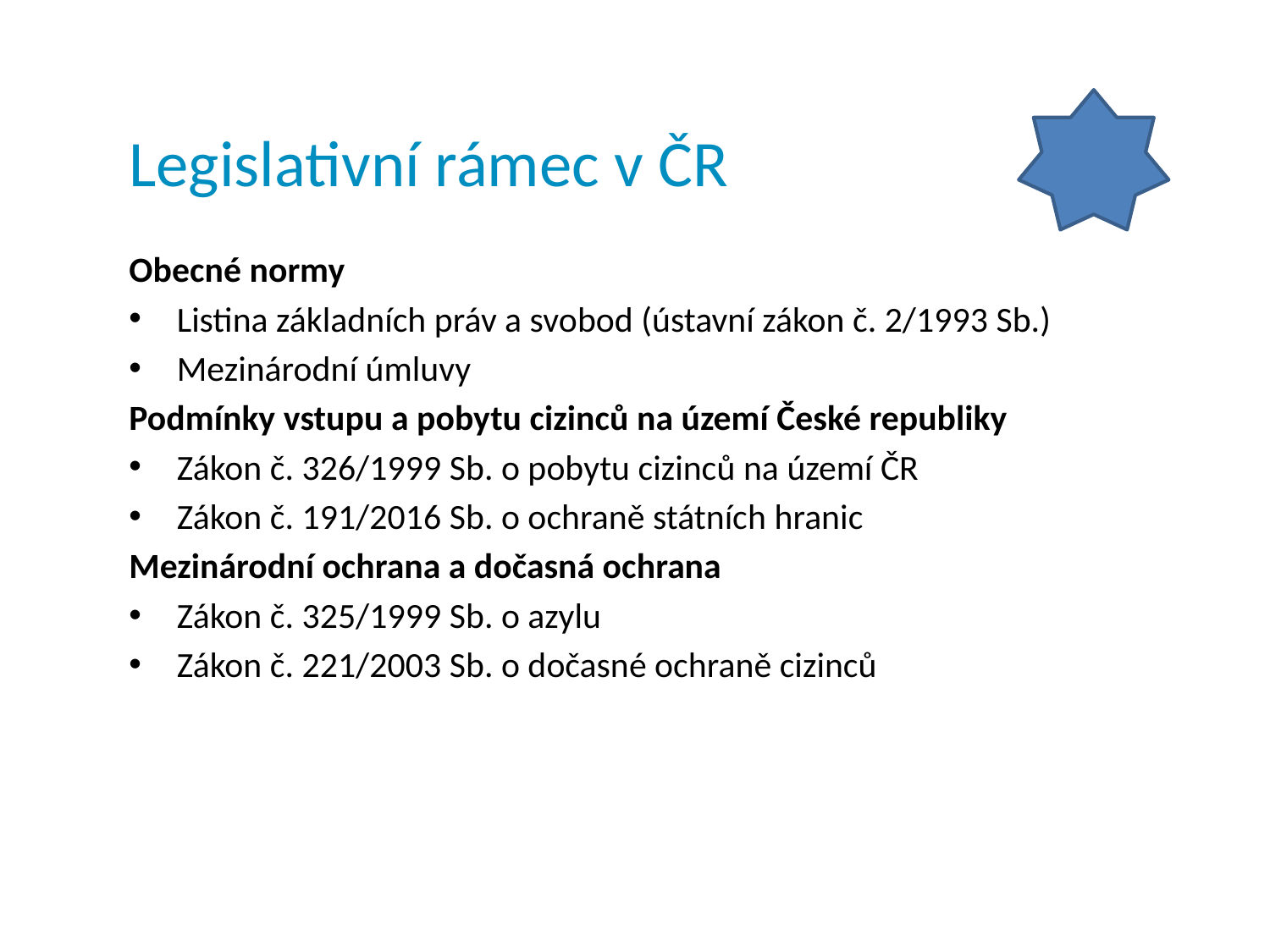

# Legislativní rámec v ČR
Obecné normy
Listina základních práv a svobod (ústavní zákon č. 2/1993 Sb.)
Mezinárodní úmluvy
Podmínky vstupu a pobytu cizinců na území České republiky
Zákon č. 326/1999 Sb. o pobytu cizinců na území ČR
Zákon č. 191/2016 Sb. o ochraně státních hranic
Mezinárodní ochrana a dočasná ochrana
Zákon č. 325/1999 Sb. o azylu
Zákon č. 221/2003 Sb. o dočasné ochraně cizinců